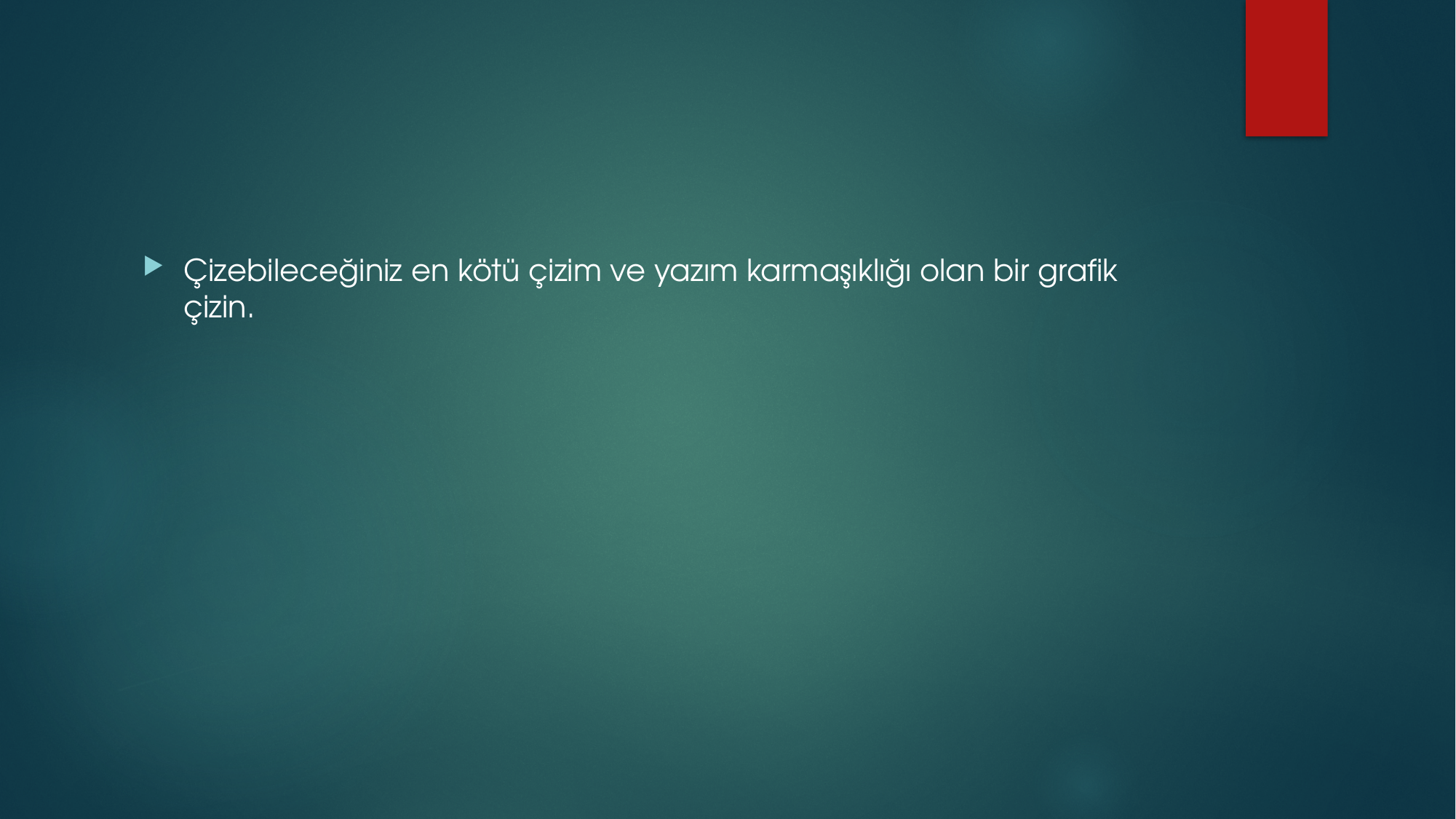

#
Çizebileceğiniz en kötü çizim ve yazım karmaşıklığı olan bir grafik çizin.